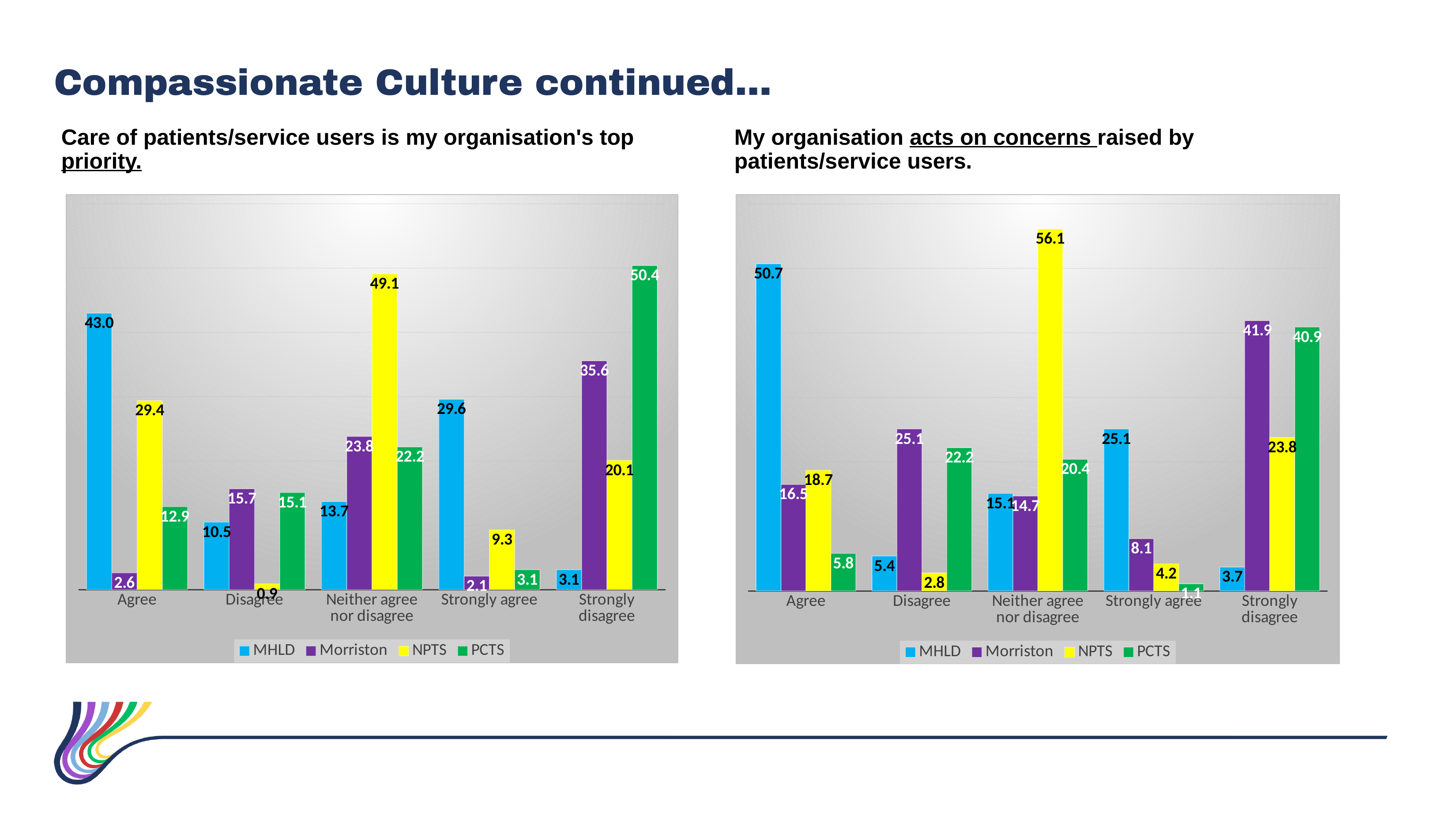

Compassionate Culture continued…
Care of patients/service users is my organisation's top priority.
My organisation acts on concerns raised by patients/service users.

### Chart

| Category | MHLD | Morriston | NPTS | PCTS |
|---|---|---|---|---|
| Agree | 43.0 | 2.6 | 29.4 | 12.9 |
| Disagree | 10.5 | 15.7 | 0.8999999999999999 | 15.1 |
| Neither agree nor disagree | 13.700000000000001 | 23.799999999999997 | 49.1 | 22.2 |
| Strongly agree | 29.599999999999998 | 2.1 | 9.3 | 3.1 |
| Strongly disagree | 3.1 | 35.6 | 20.1 | 50.4 |

### Chart

| Category | MHLD | Morriston | NPTS | PCTS |
|---|---|---|---|---|
| Agree | 50.7 | 16.5 | 18.7 | 5.800000000000001 |
| Disagree | 5.4 | 25.1 | 2.8000000000000003 | 22.2 |
| Neither agree nor disagree | 15.1 | 14.7 | 56.10000000000001 | 20.4 |
| Strongly agree | 25.1 | 8.1 | 4.2 | 1.0999999999999999 |
| Strongly disagree | 3.6999999999999997 | 41.9 | 23.799999999999997 | 40.9 |